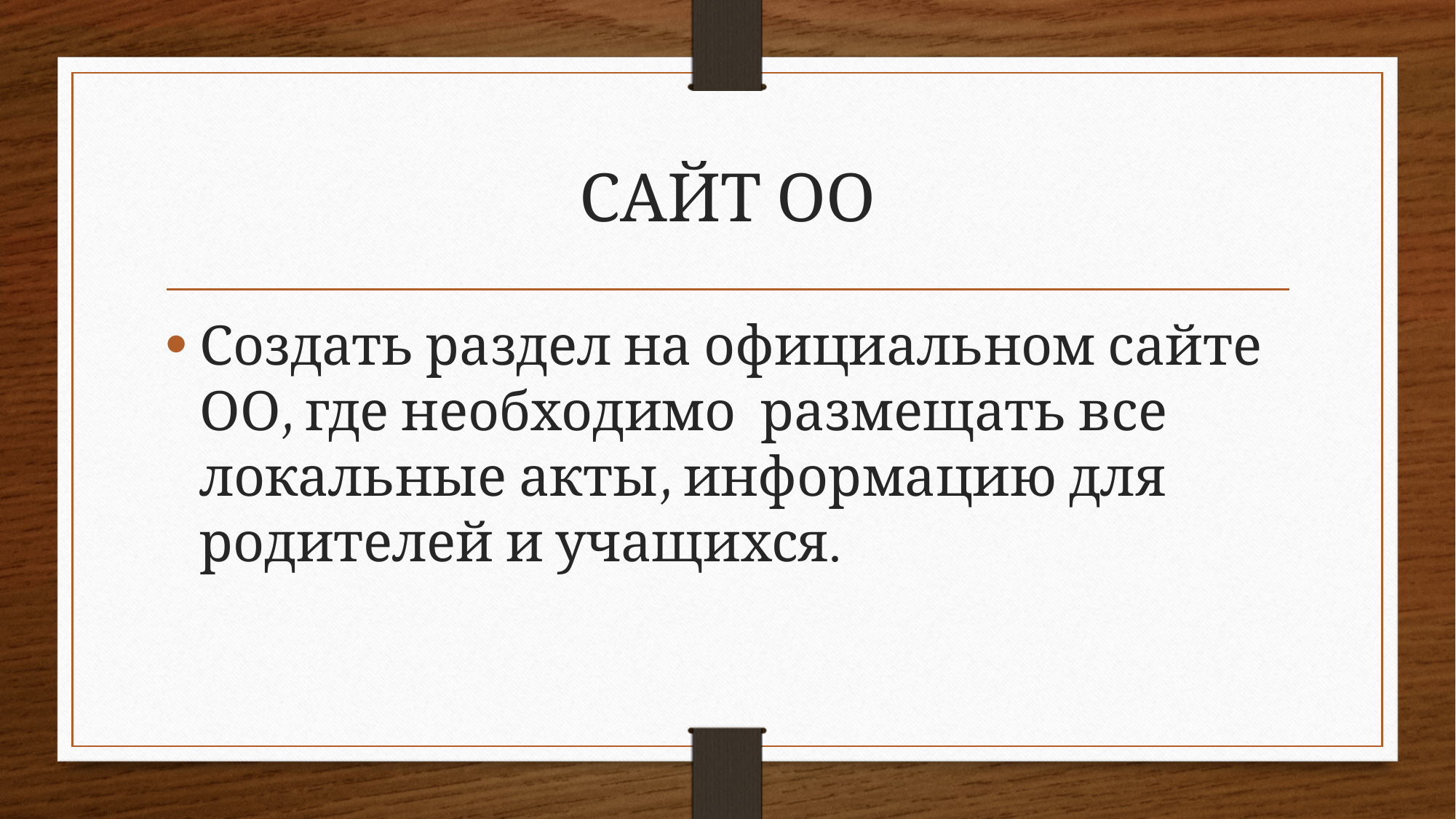

# САЙТ ОО
Создать раздел на официальном сайте ОО, где необходимо  размещать все локальные акты, информацию для родителей и учащихся.